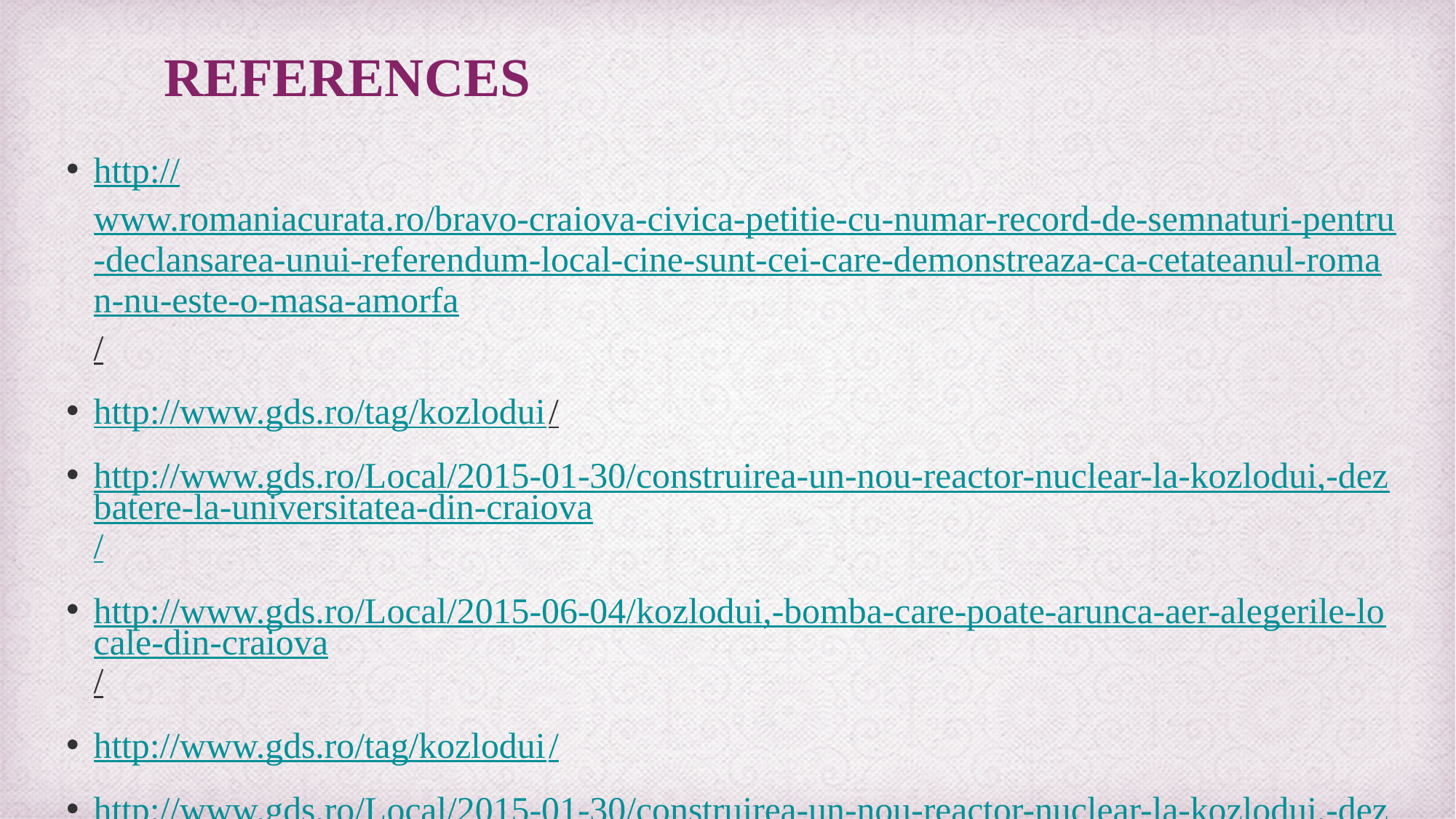

# References
http://www.romaniacurata.ro/bravo-craiova-civica-petitie-cu-numar-record-de-semnaturi-pentru-declansarea-unui-referendum-local-cine-sunt-cei-care-demonstreaza-ca-cetateanul-roman-nu-este-o-masa-amorfa/
http://www.gds.ro/tag/kozlodui/
http://www.gds.ro/Local/2015-01-30/construirea-un-nou-reactor-nuclear-la-kozlodui,-dezbatere-la-universitatea-din-craiova/
http://www.gds.ro/Local/2015-06-04/kozlodui,-bomba-care-poate-arunca-aer-alegerile-locale-din-craiova/
http://www.gds.ro/tag/kozlodui/
http://www.gds.ro/Local/2015-01-30/construirea-un-nou-reactor-nuclear-la-kozlodui,-dezbatere-la-universitatea-din-craiova/
http://www.gds.ro/Local/2015-06-04/kozlodui,-bomba-care-poate-arunca-aer-alegerile-locale-din-craiova/